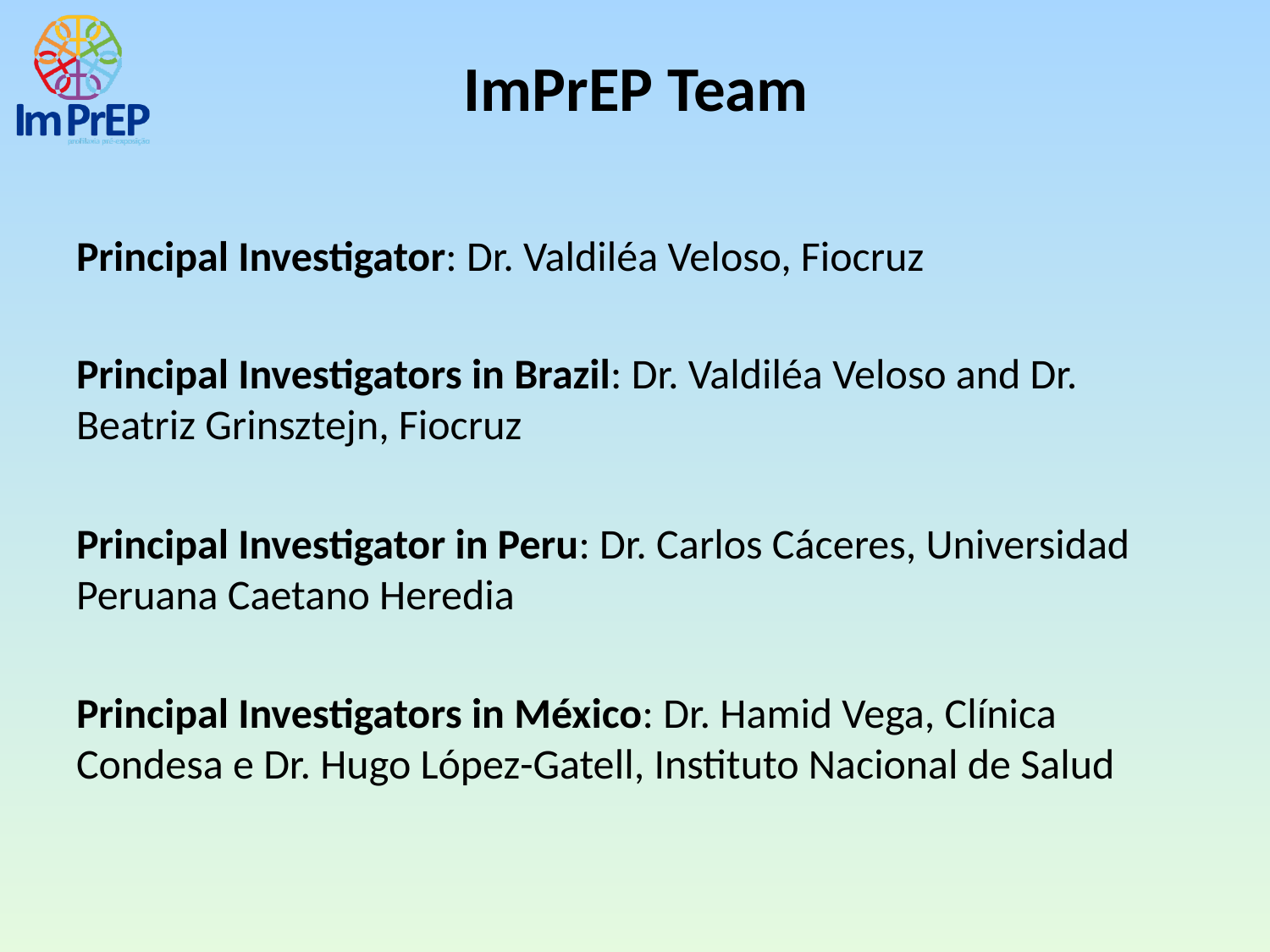

# ImPrEP Team
Principal Investigator: Dr. Valdiléa Veloso, Fiocruz

Principal Investigators in Brazil: Dr. Valdiléa Veloso and Dr. Beatriz Grinsztejn, Fiocruz

Principal Investigator in Peru: Dr. Carlos Cáceres, Universidad Peruana Caetano Heredia

Principal Investigators in México: Dr. Hamid Vega, Clínica Condesa e Dr. Hugo López-Gatell, Instituto Nacional de Salud